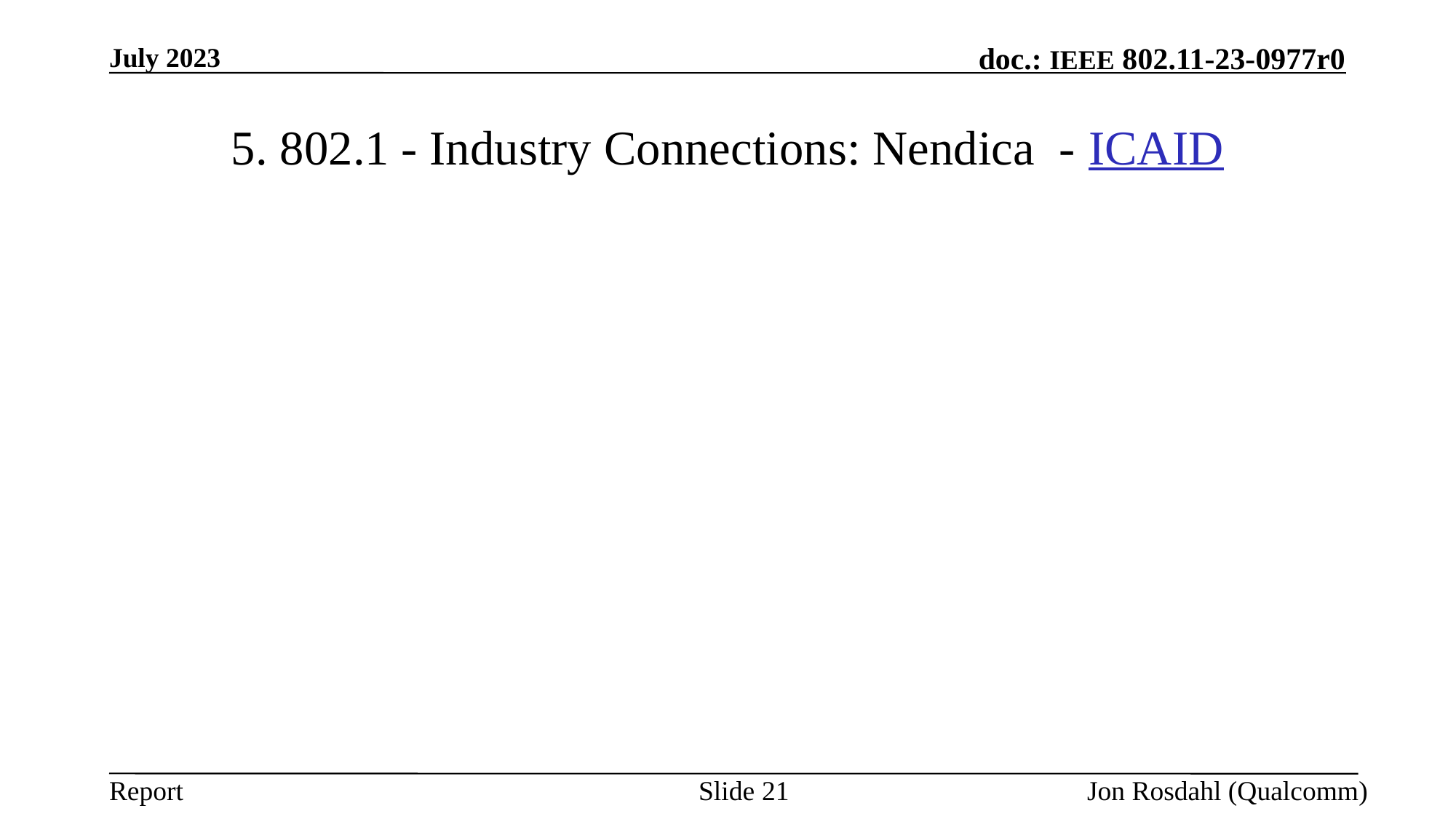

July 2023
# 5. 802.1 - Industry Connections: Nendica  - ICAID

Slide 21
Jon Rosdahl (Qualcomm)